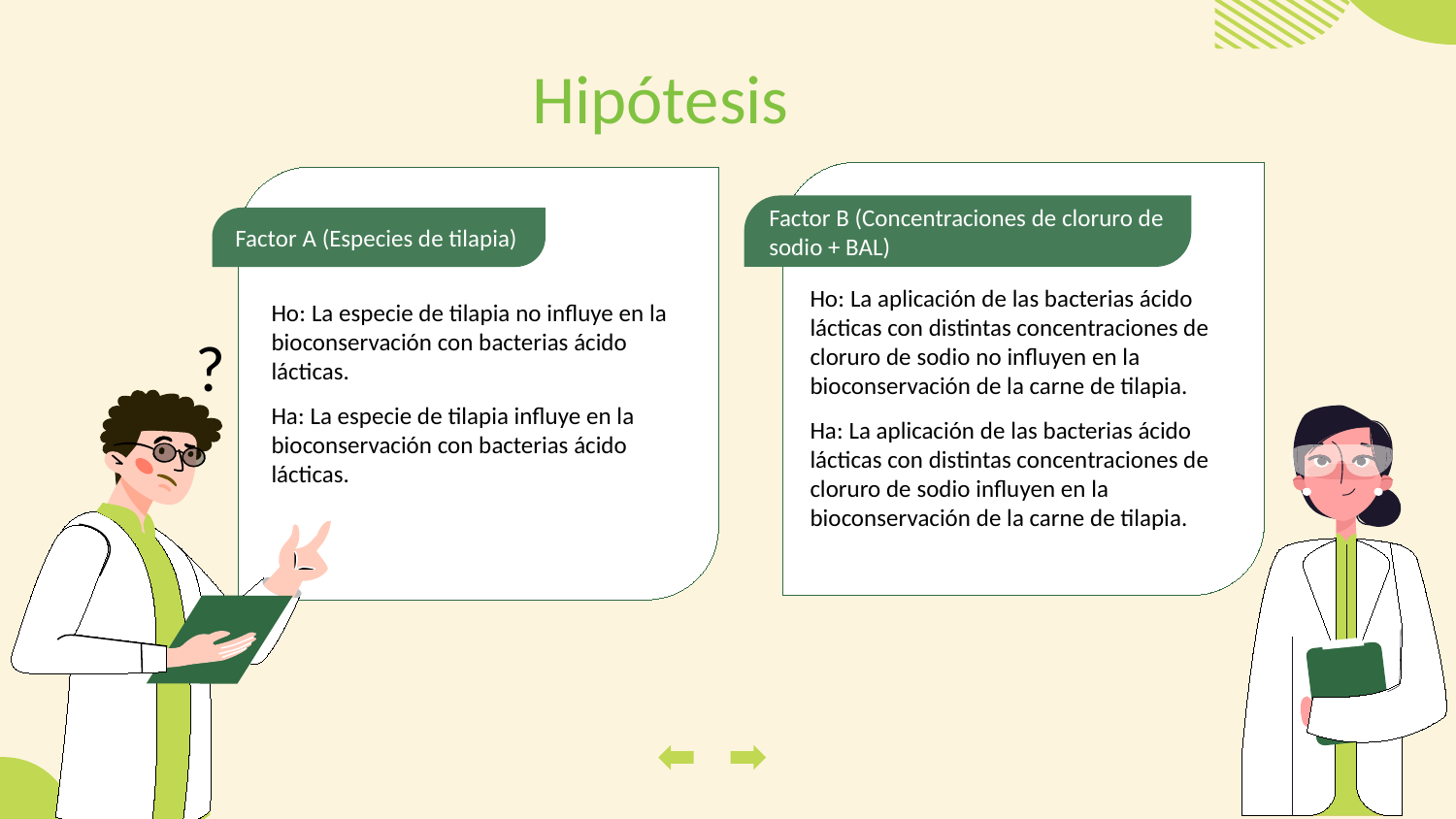

# Hipótesis

Factor B (Concentraciones de cloruro de sodio + BAL)
Factor A (Especies de tilapia)
Ho: La aplicación de las bacterias ácido lácticas con distintas concentraciones de cloruro de sodio no influyen en la bioconservación de la carne de tilapia.
Ha: La aplicación de las bacterias ácido lácticas con distintas concentraciones de cloruro de sodio influyen en la bioconservación de la carne de tilapia.
Ho: La especie de tilapia no influye en la bioconservación con bacterias ácido lácticas.
Ha: La especie de tilapia influye en la bioconservación con bacterias ácido lácticas.
?